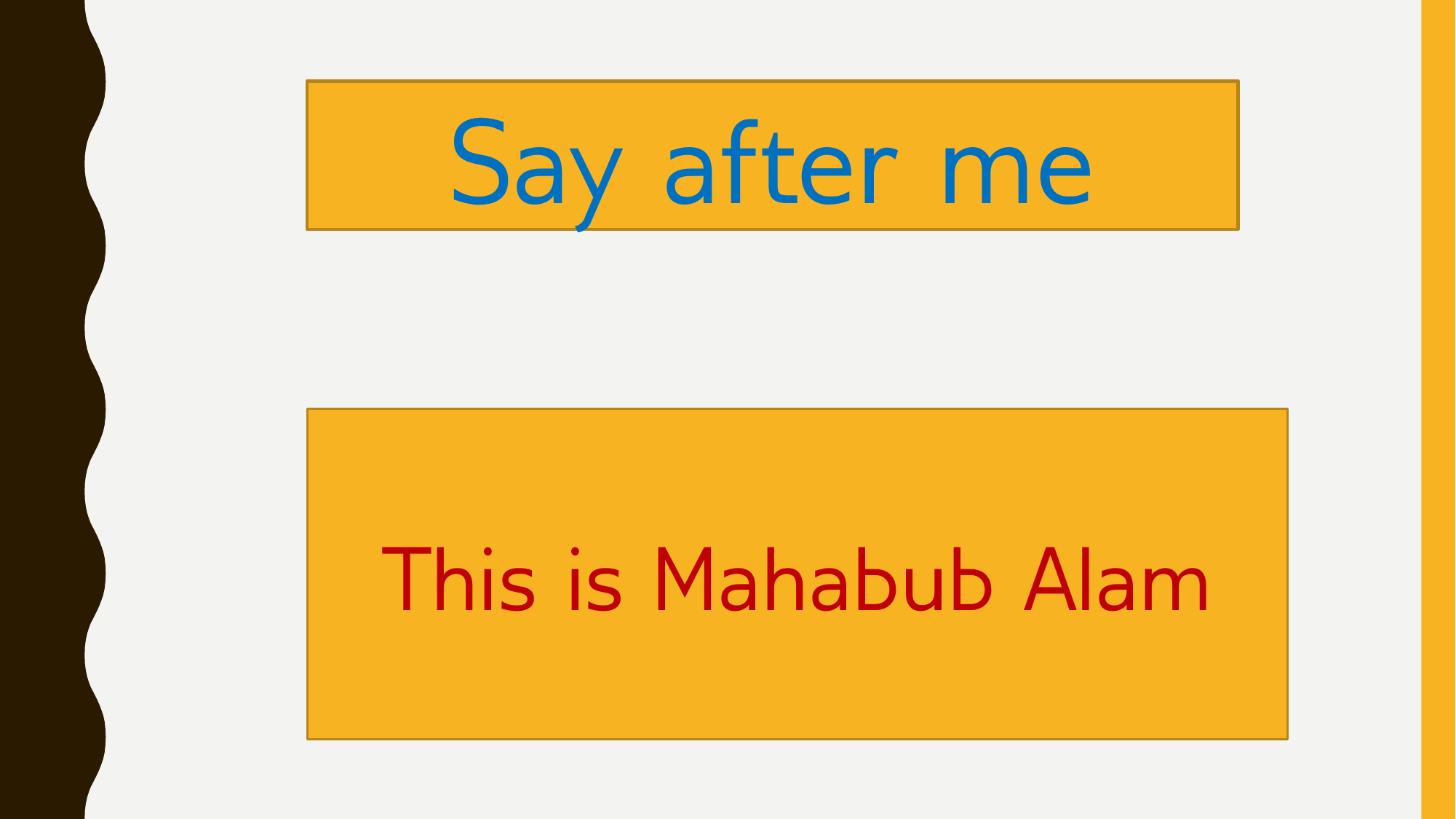

Say after me
This is Mahabub Alam